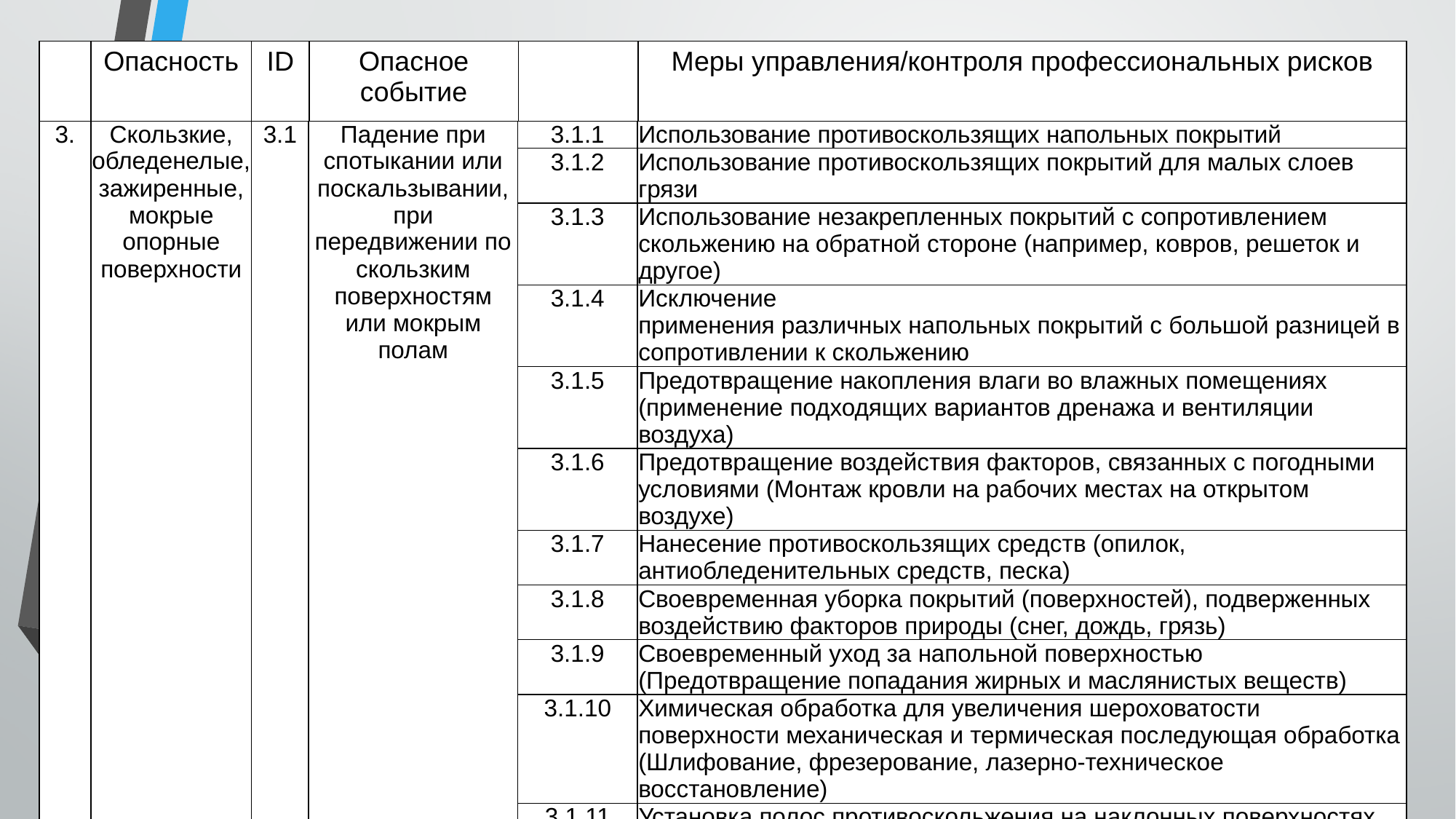

|  | Опасность | ID | Опасное событие |  | Меры управления/контроля профессиональных рисков |
| --- | --- | --- | --- | --- | --- |
| 3. | Скользкие, обледенелые, зажиренные, мокрые опорные поверхности | 3.1 | Падение при спотыкании или поскальзывании, при передвижении по скользким поверхностям или мокрым полам | 3.1.1 | Использование противоскользящих напольных покрытий |
| --- | --- | --- | --- | --- | --- |
|  |  |  |  | 3.1.2 | Использование противоскользящих покрытий для малых слоев грязи |
|  |  |  |  | 3.1.3 | Использование незакрепленных покрытий с сопротивлением скольжению на обратной стороне (например, ковров, решеток и другое) |
|  |  |  |  | 3.1.4 | Исключение применения различных напольных покрытий с большой разницей в сопротивлении к скольжению |
|  |  |  |  | 3.1.5 | Предотвращение накопления влаги во влажных помещениях (применение подходящих вариантов дренажа и вентиляции воздуха) |
|  |  |  |  | 3.1.6 | Предотвращение воздействия факторов, связанных с погодными условиями (Монтаж кровли на рабочих местах на открытом воздухе) |
|  |  |  |  | 3.1.7 | Нанесение противоскользящих средств (опилок, антиобледенительных средств, песка) |
|  |  |  |  | 3.1.8 | Своевременная уборка покрытий (поверхностей), подверженных воздействию факторов природы (снег, дождь, грязь) |
|  |  |  |  | 3.1.9 | Своевременный уход за напольной поверхностью (Предотвращение попадания жирных и маслянистых веществ) |
|  |  |  |  | 3.1.10 | Химическая обработка для увеличения шероховатости поверхности механическая и термическая последующая обработка (Шлифование, фрезерование, лазерно-техническое восстановление) |
|  |  |  |  | 3.1.11 | Установка полос противоскольжения на наклонных поверхностях |
|  |  |  |  | 3.1.12 | Выполнение инструкций по охране труда |
|  |  |  |  | 3.1.13 | Обеспечение специальной (рабочей) обувью |
20